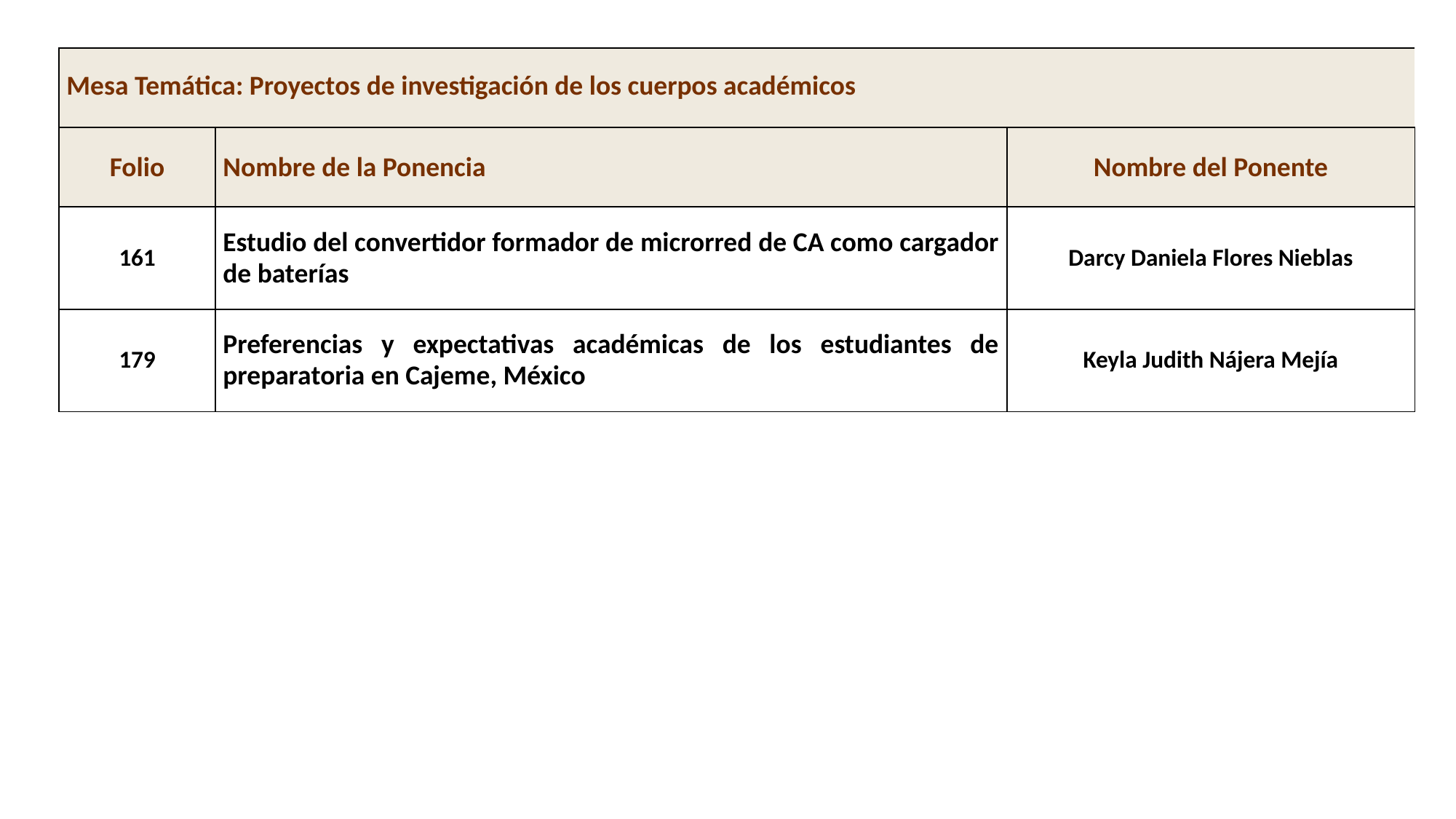

| Mesa Temática: Proyectos de investigación de los cuerpos académicos | Nombre de la Ponencia | Nombre del Ponente |
| --- | --- | --- |
| Folio | Nombre de la Ponencia | Nombre del Ponente |
| 161 | Estudio del convertidor formador de microrred de CA como cargador de baterías | Darcy Daniela Flores Nieblas |
| 179 | Preferencias y expectativas académicas de los estudiantes de preparatoria en Cajeme, México | Keyla Judith Nájera Mejía |